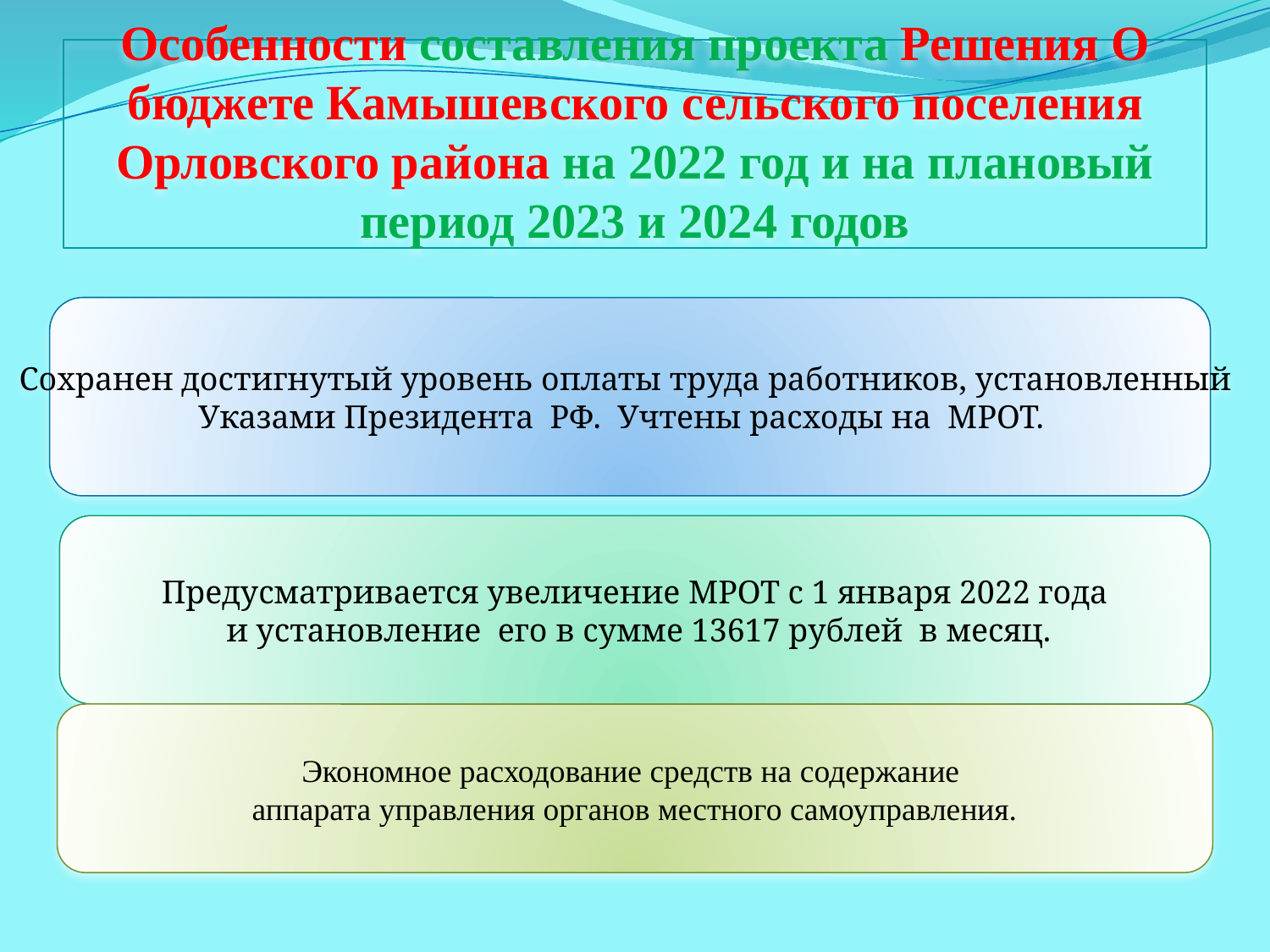

# Особенности составления проекта Решения О бюджете Камышевского сельского поселения Орловского района на 2022 год и на плановый период 2023 и 2024 годов
Сохранен достигнутый уровень оплаты труда работников, установленный
Указами Президента  РФ.  Учтены расходы на  МРОТ.
Предусматривается увеличение МРОТ с 1 января 2022 года
 и установление  его в сумме 13617 рублей  в месяц.
Экономное расходование средств на содержание
аппарата управления органов местного самоуправления.